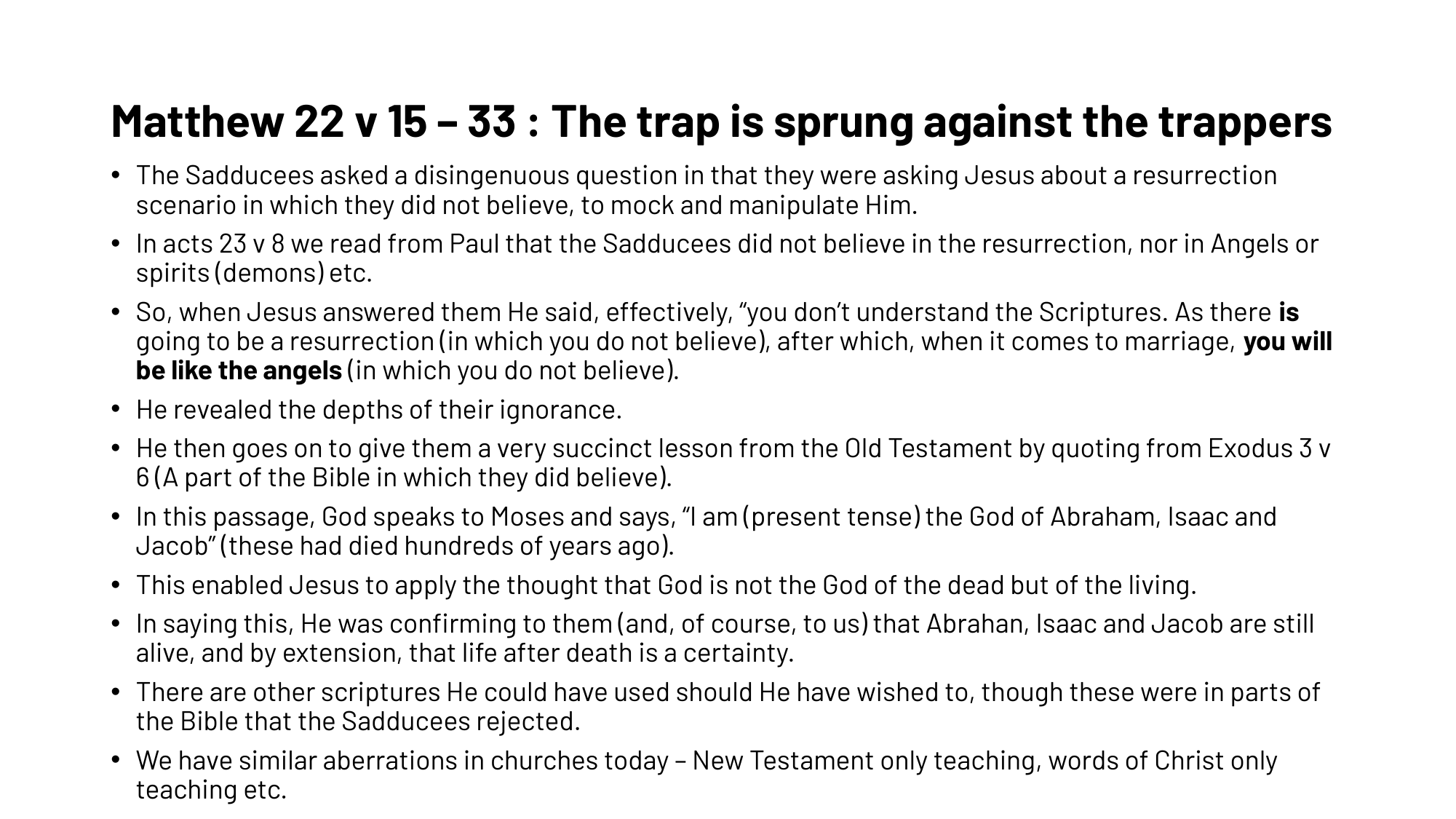

# Matthew 22 v 15 – 33 : The trap is sprung against the trappers
The Sadducees asked a disingenuous question in that they were asking Jesus about a resurrection scenario in which they did not believe, to mock and manipulate Him.
In acts 23 v 8 we read from Paul that the Sadducees did not believe in the resurrection, nor in Angels or spirits (demons) etc.
So, when Jesus answered them He said, effectively, “you don’t understand the Scriptures. As there is going to be a resurrection (in which you do not believe), after which, when it comes to marriage, you will be like the angels (in which you do not believe).
He revealed the depths of their ignorance.
He then goes on to give them a very succinct lesson from the Old Testament by quoting from Exodus 3 v 6 (A part of the Bible in which they did believe).
In this passage, God speaks to Moses and says, “I am (present tense) the God of Abraham, Isaac and Jacob” (these had died hundreds of years ago).
This enabled Jesus to apply the thought that God is not the God of the dead but of the living.
In saying this, He was confirming to them (and, of course, to us) that Abrahan, Isaac and Jacob are still alive, and by extension, that life after death is a certainty.
There are other scriptures He could have used should He have wished to, though these were in parts of the Bible that the Sadducees rejected.
We have similar aberrations in churches today – New Testament only teaching, words of Christ only teaching etc.